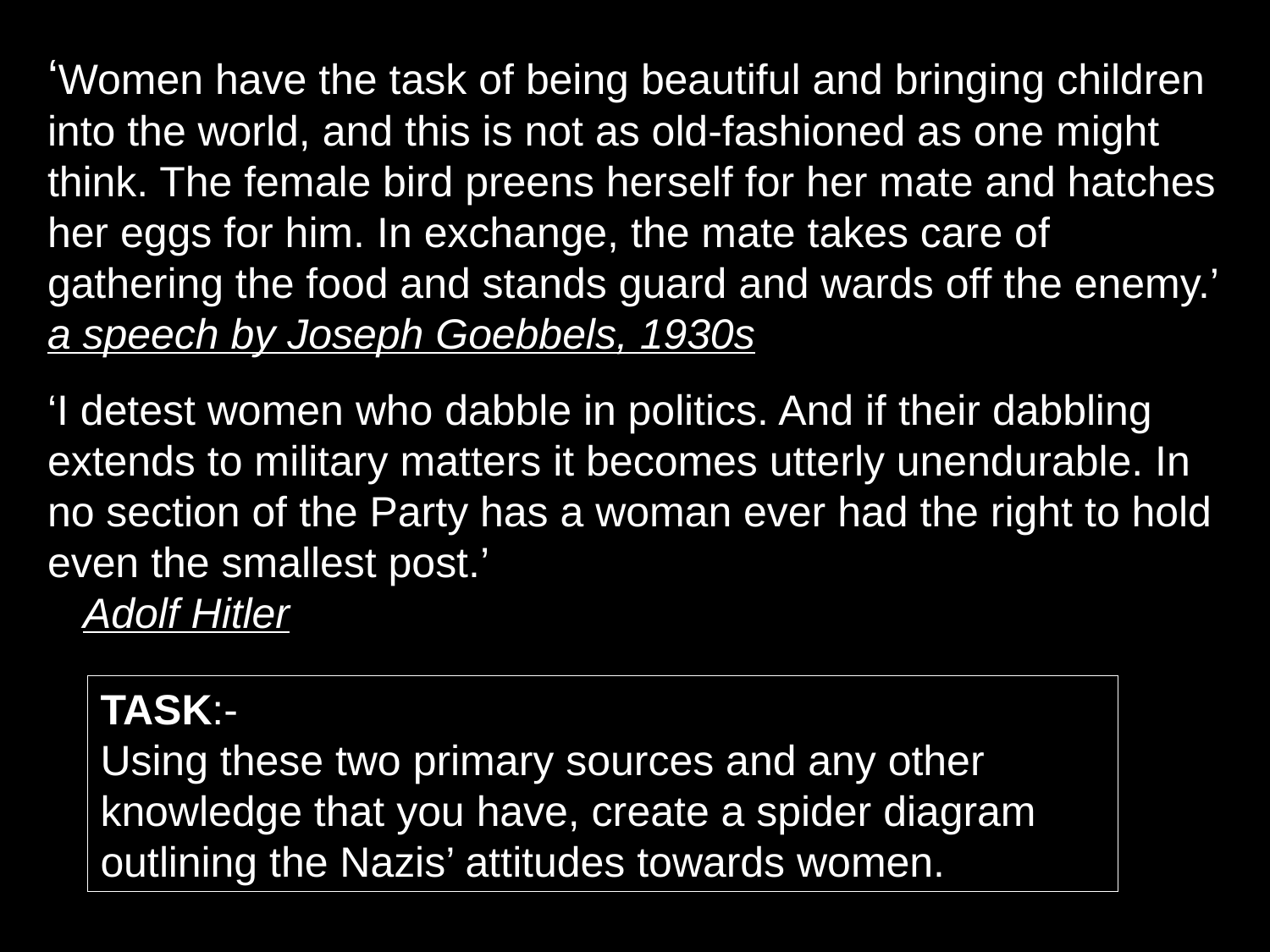

‘Women have the task of being beautiful and bringing children into the world, and this is not as old-fashioned as one might think. The female bird preens herself for her mate and hatches her eggs for him. In exchange, the mate takes care of gathering the food and stands guard and wards off the enemy.’ a speech by Joseph Goebbels, 1930s

‘I detest women who dabble in politics. And if their dabbling extends to military matters it becomes utterly unendurable. In no section of the Party has a woman ever had the right to hold even the smallest post.’
   Adolf Hitler
TASK:-
Using these two primary sources and any other knowledge that you have, create a spider diagram outlining the Nazis’ attitudes towards women.